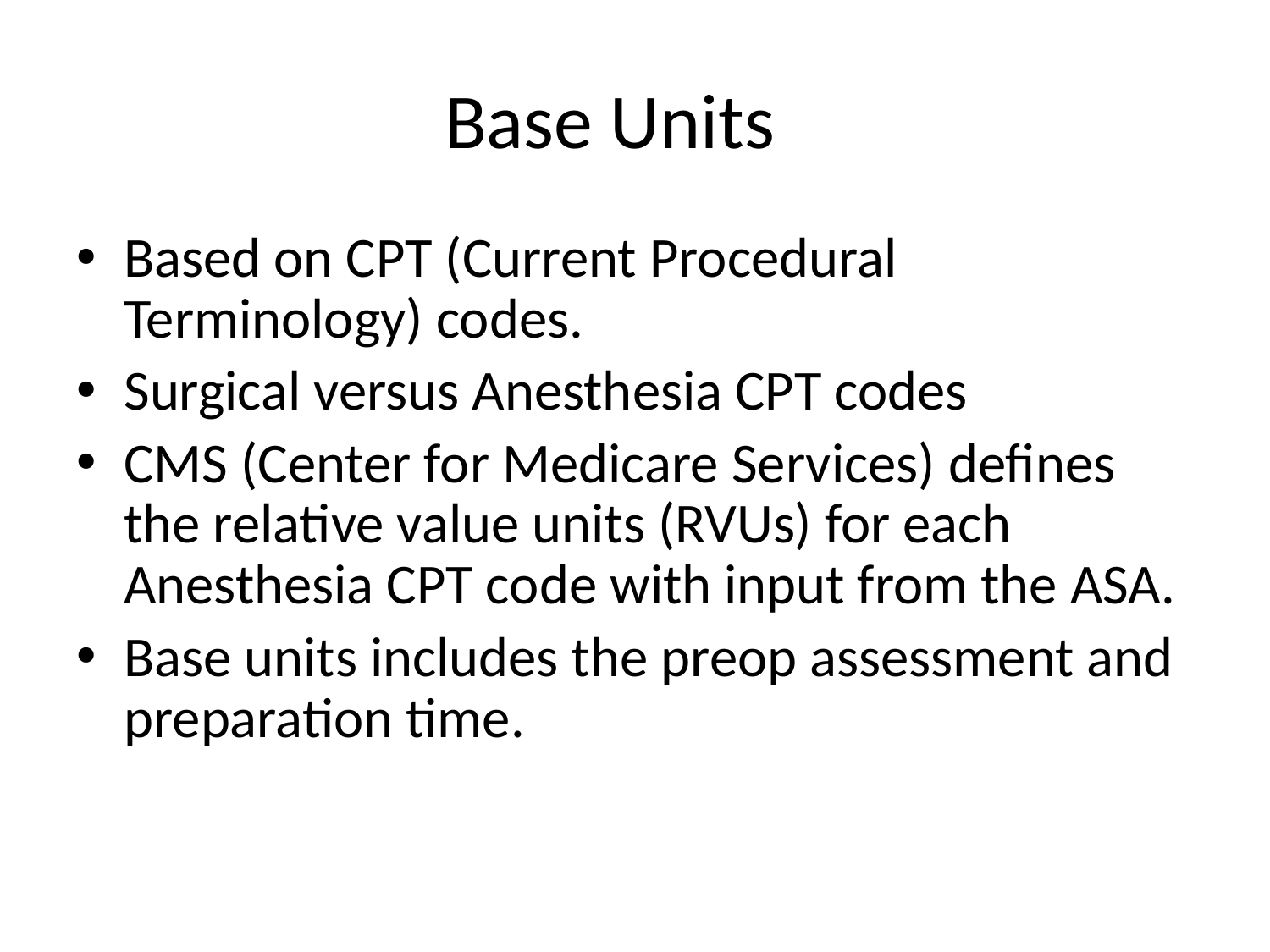

# Base Units
Based on CPT (Current Procedural Terminology) codes.
Surgical versus Anesthesia CPT codes
CMS (Center for Medicare Services) defines the relative value units (RVUs) for each Anesthesia CPT code with input from the ASA.
Base units includes the preop assessment and preparation time.